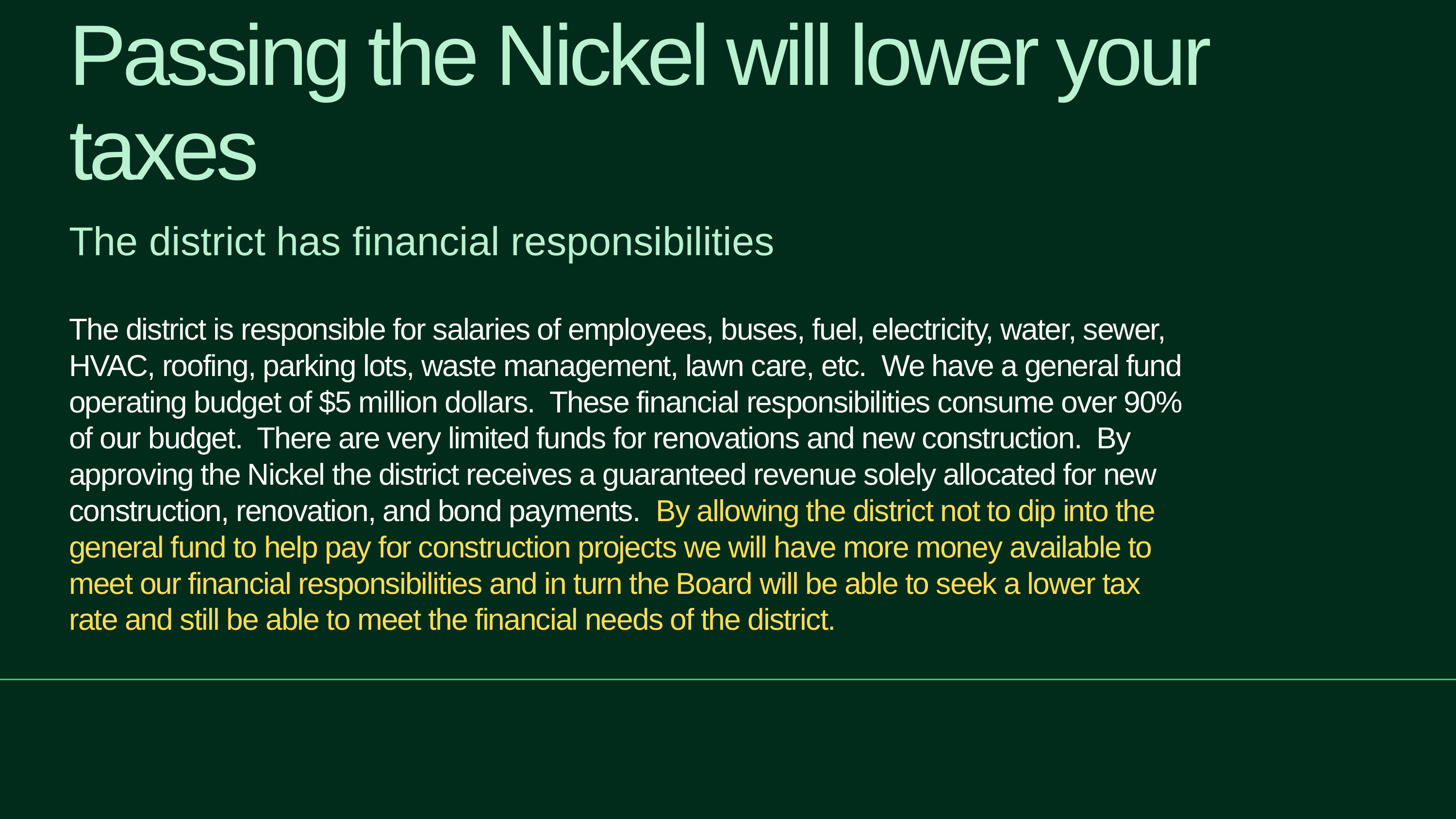

Passing the Nickel will lower your taxes
The district has financial responsibilities
The district is responsible for salaries of employees, buses, fuel, electricity, water, sewer, HVAC, roofing, parking lots, waste management, lawn care, etc.  We have a general fund operating budget of $5 million dollars.  These financial responsibilities consume over 90% of our budget.  There are very limited funds for renovations and new construction.  By approving the Nickel the district receives a guaranteed revenue solely allocated for new construction, renovation, and bond payments.  By allowing the district not to dip into the general fund to help pay for construction projects we will have more money available to meet our financial responsibilities and in turn the Board will be able to seek a lower tax rate and still be able to meet the financial needs of the district.